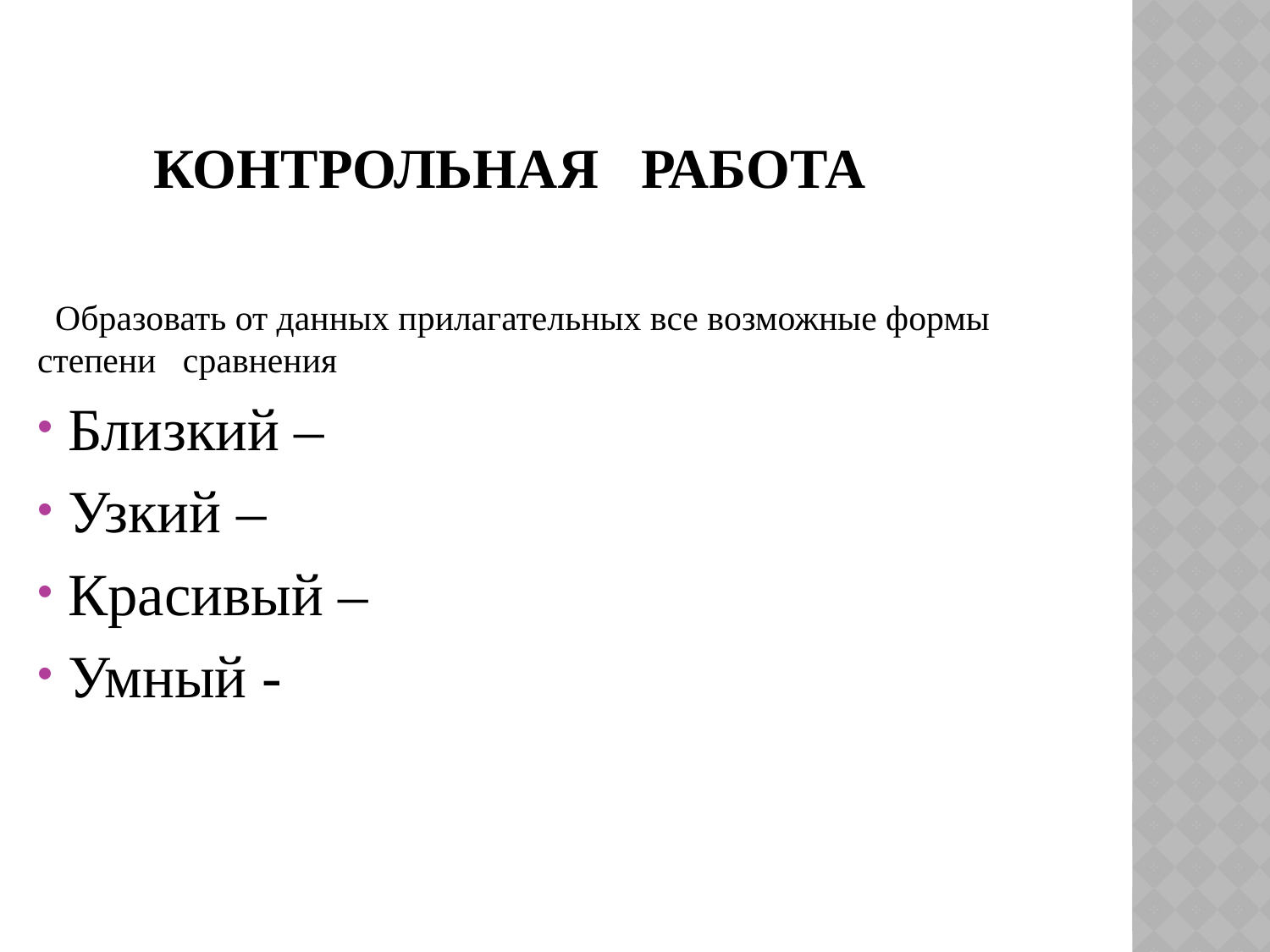

# Контрольная   работа
  Образовать от данных прилагательных все возможные формы степени   сравнения
 Близкий –
 Узкий –
 Красивый –
 Умный -